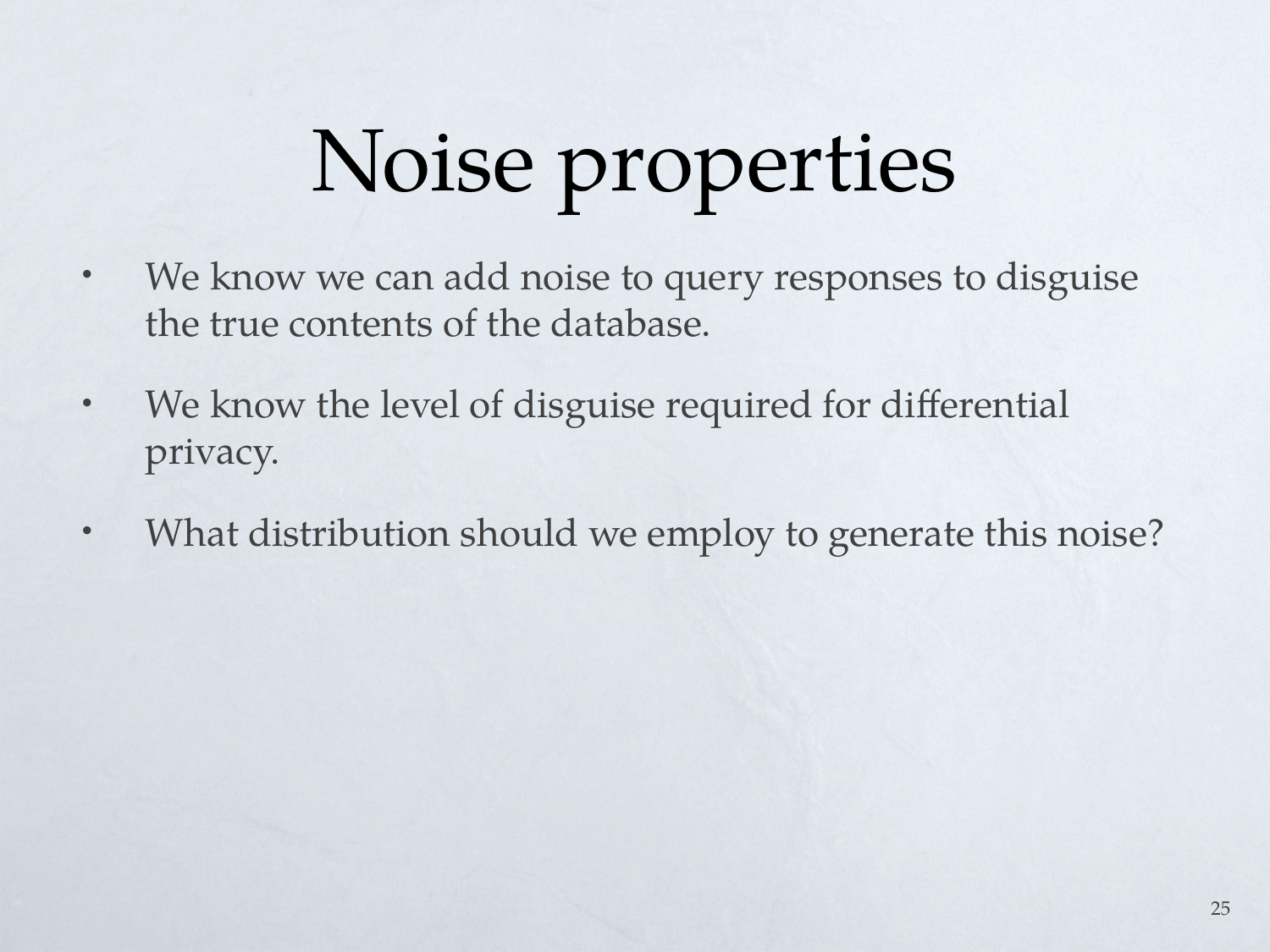

# Noise properties
We know we can add noise to query responses to disguise the true contents of the database.
We know the level of disguise required for differential privacy.
What distribution should we employ to generate this noise?
25